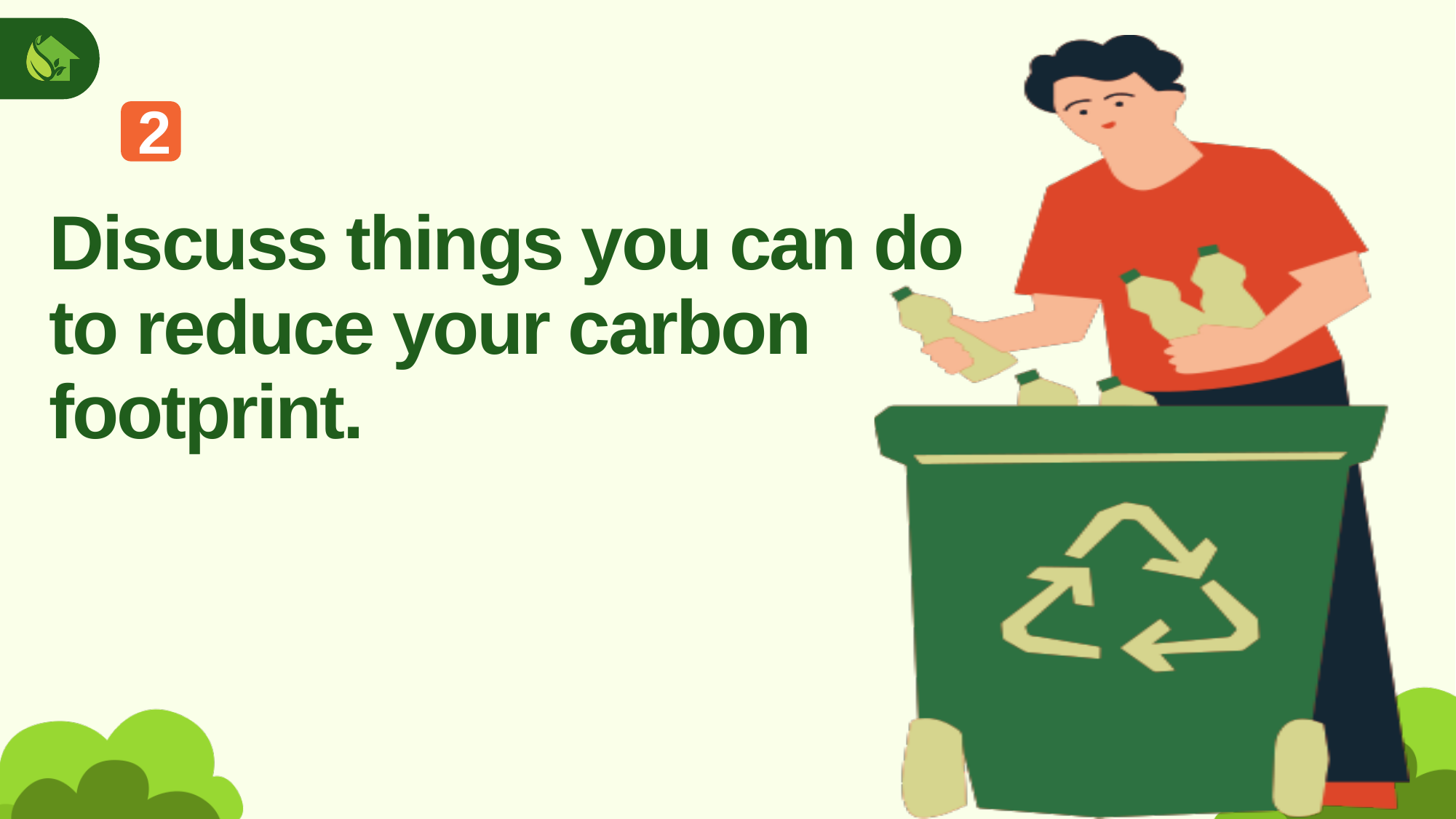

2

Discuss things you can do to reduce your carbon footprint.